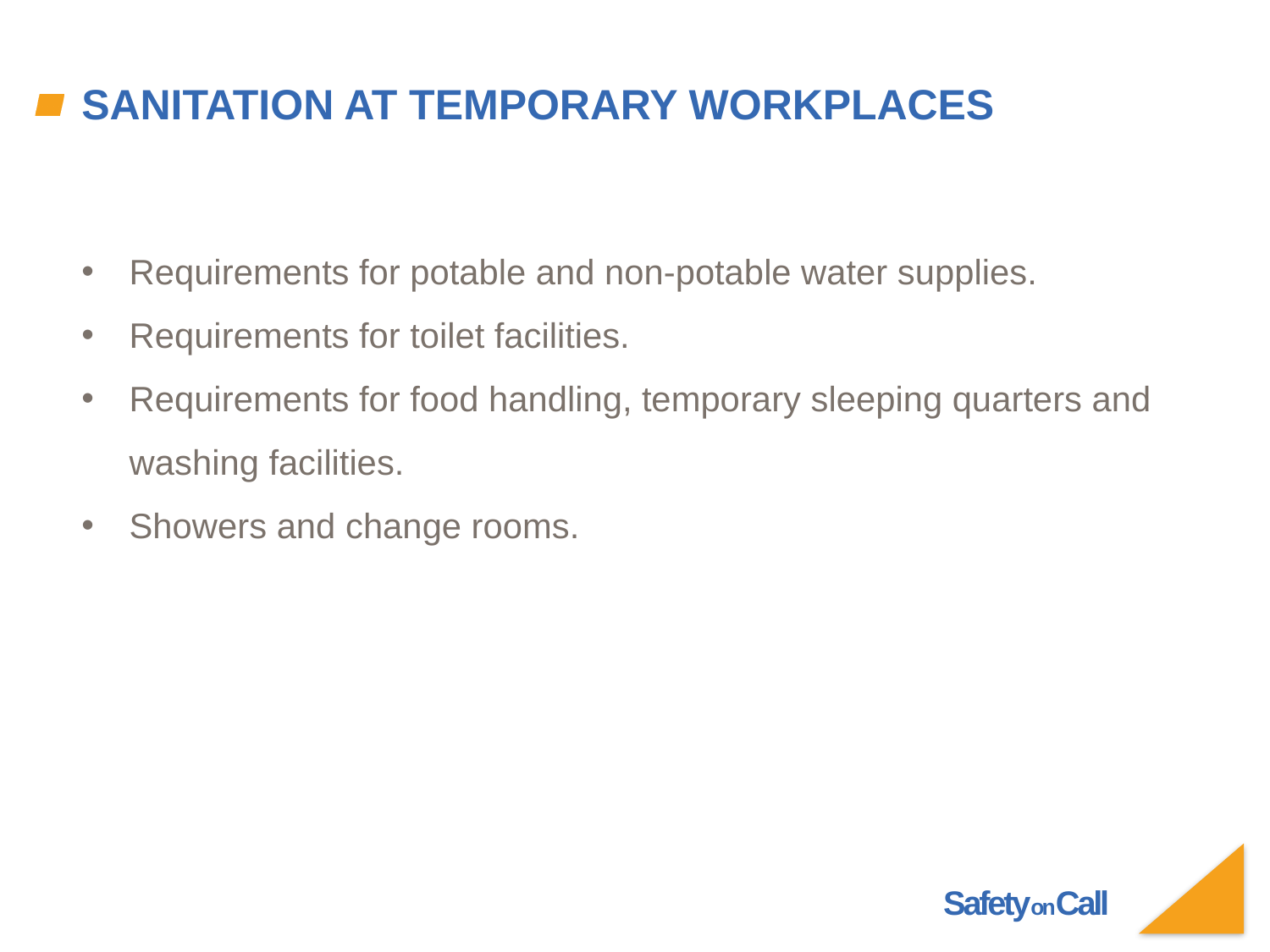

# Sanitation At Temporary Workplaces
Requirements for potable and non-potable water supplies.
Requirements for toilet facilities.
Requirements for food handling, temporary sleeping quarters and washing facilities.
Showers and change rooms.